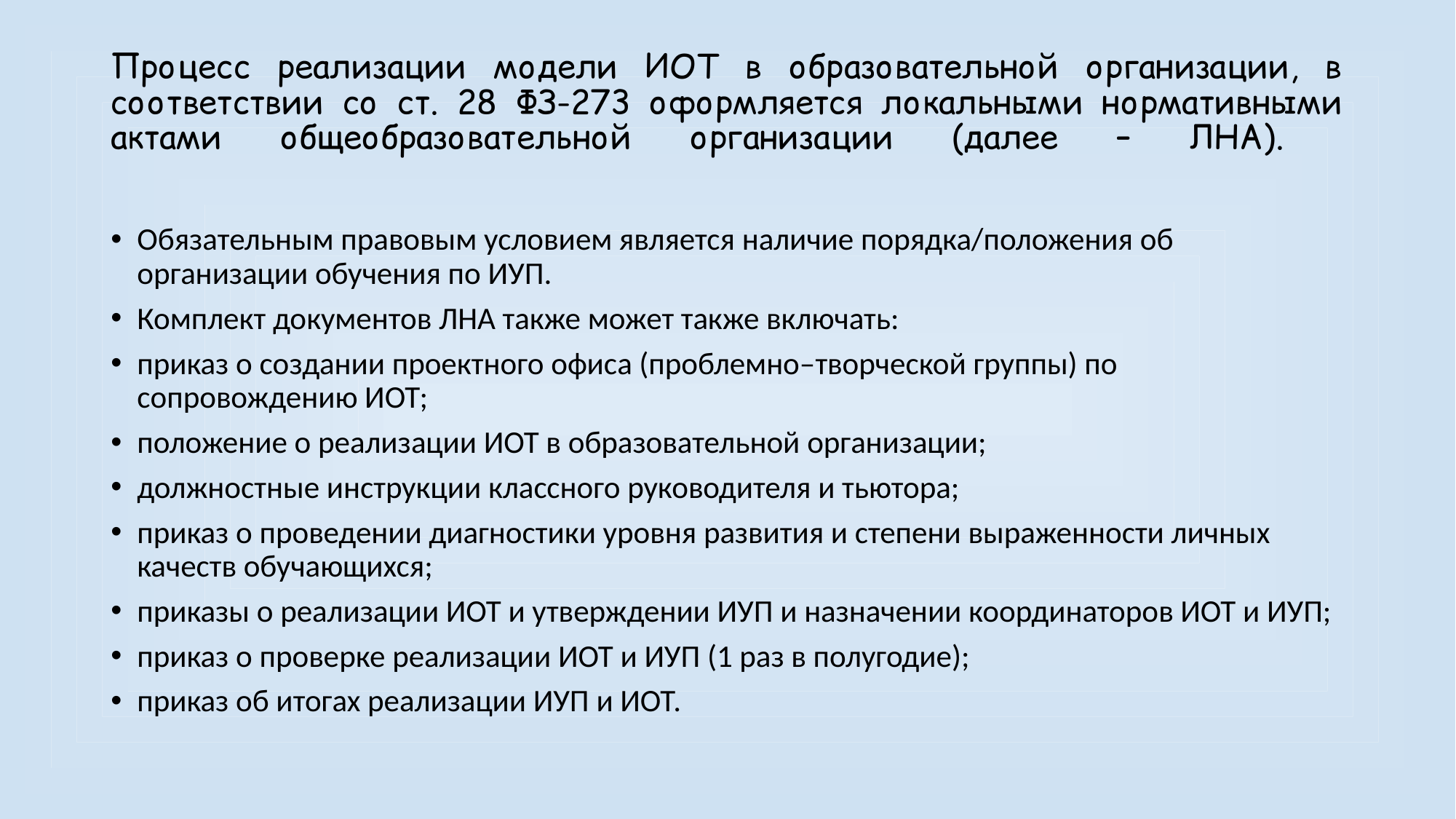

# Процесс реализации модели ИОТ в образовательной организации, в соответствии со ст. 28 ФЗ-273 оформляется локальными нормативными актами общеобразовательной организации (далее – ЛНА).
Обязательным правовым условием является наличие порядка/положения об организации обучения по ИУП.
Комплект документов ЛНА также может также включать:
приказ о создании проектного офиса (проблемно–творческой группы) по сопровождению ИОТ;
положение о реализации ИОТ в образовательной организации;
должностные инструкции классного руководителя и тьютора;
приказ о проведении диагностики уровня развития и степени выраженности личных качеств обучающихся;
приказы о реализации ИОТ и утверждении ИУП и назначении координаторов ИОТ и ИУП;
приказ о проверке реализации ИОТ и ИУП (1 раз в полугодие);
приказ об итогах реализации ИУП и ИОТ.